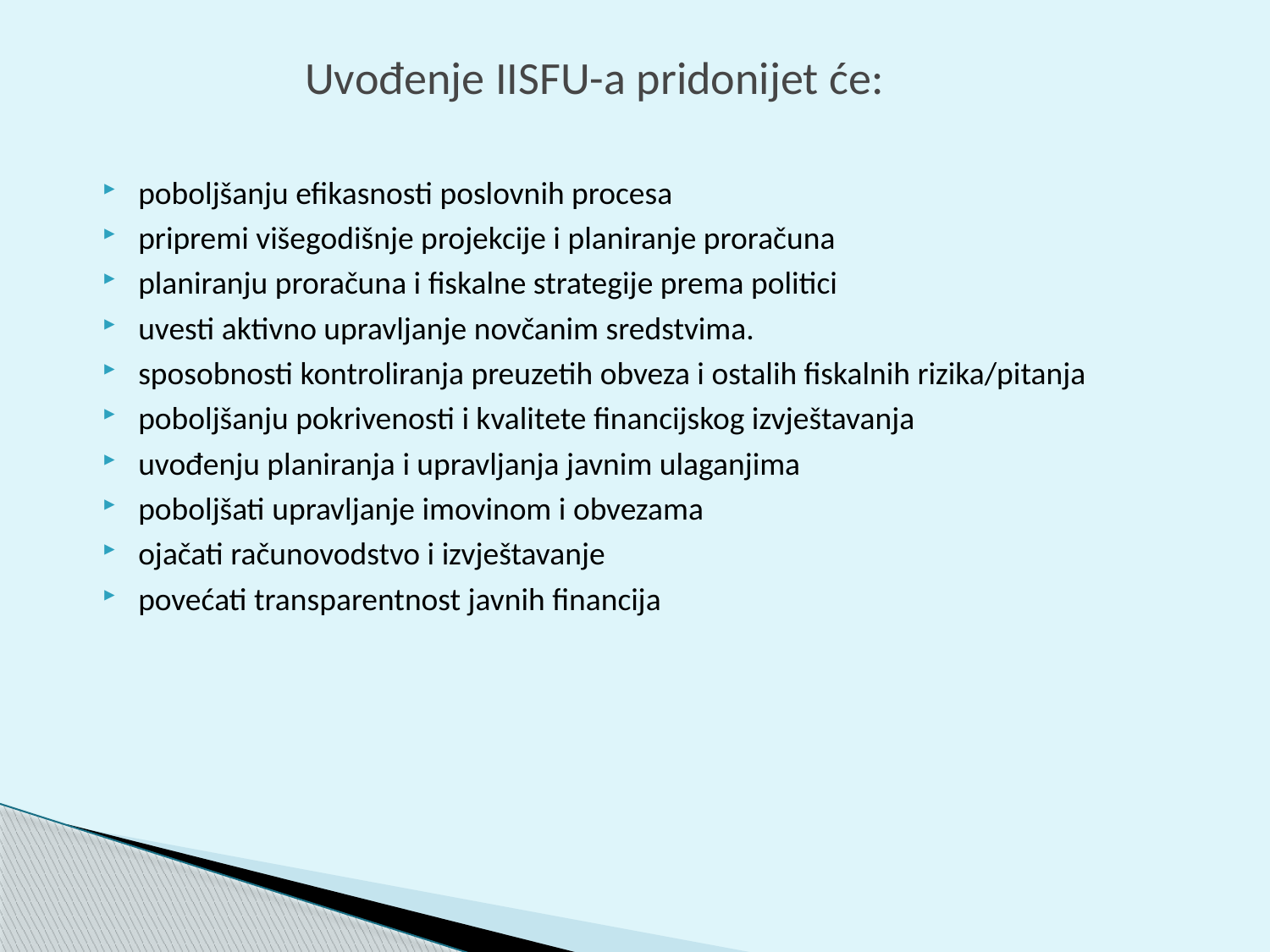

# Uvođenje IISFU-a pridonijet će:
poboljšanju efikasnosti poslovnih procesa
pripremi višegodišnje projekcije i planiranje proračuna
planiranju proračuna i fiskalne strategije prema politici
uvesti aktivno upravljanje novčanim sredstvima.
sposobnosti kontroliranja preuzetih obveza i ostalih fiskalnih rizika/pitanja
poboljšanju pokrivenosti i kvalitete financijskog izvještavanja
uvođenju planiranja i upravljanja javnim ulaganjima
poboljšati upravljanje imovinom i obvezama
ojačati računovodstvo i izvještavanje
povećati transparentnost javnih financija